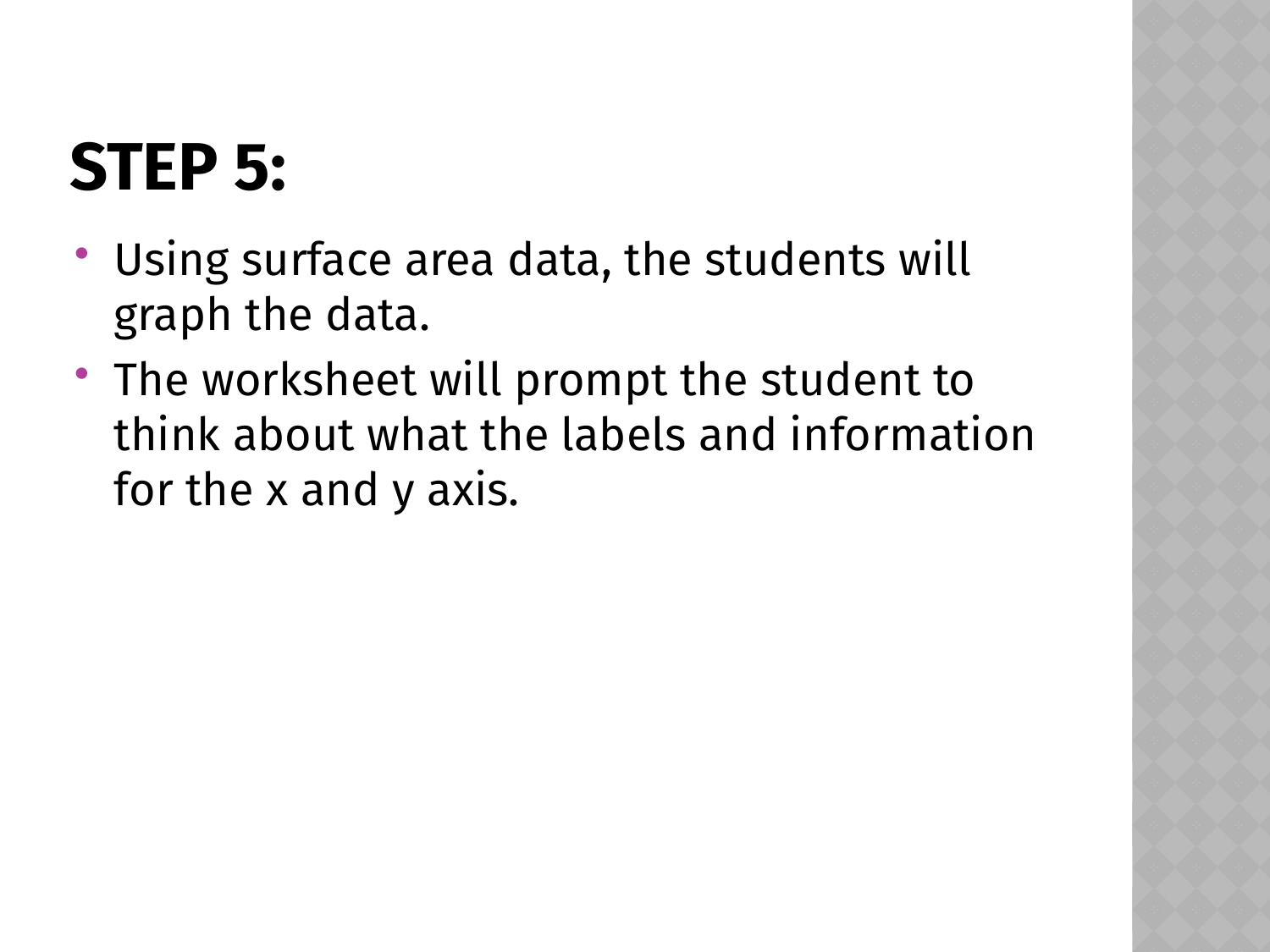

# Step 5:
Using surface area data, the students will graph the data.
The worksheet will prompt the student to think about what the labels and information for the x and y axis.